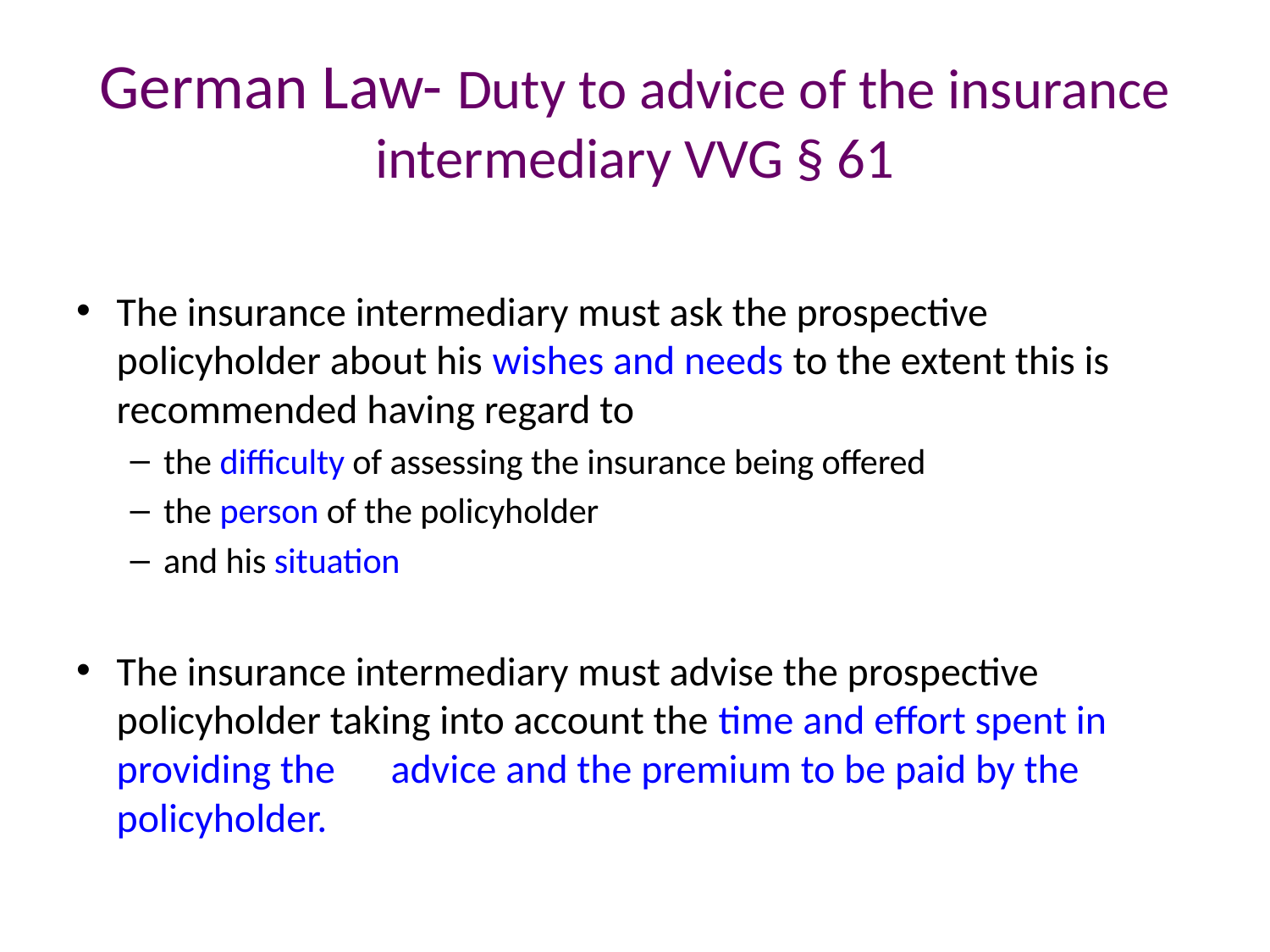

# German Law- Duty to advice of the insurance intermediary VVG § 61

The insurance intermediary must ask the prospective policyholder about his wishes and needs to the extent this is recommended having regard to
the difficulty of assessing the insurance being offered
the person of the policyholder
and his situation

The insurance intermediary must advise the prospective policyholder taking into account the time and effort spent in providing the 	advice and the premium to be paid by the policyholder.